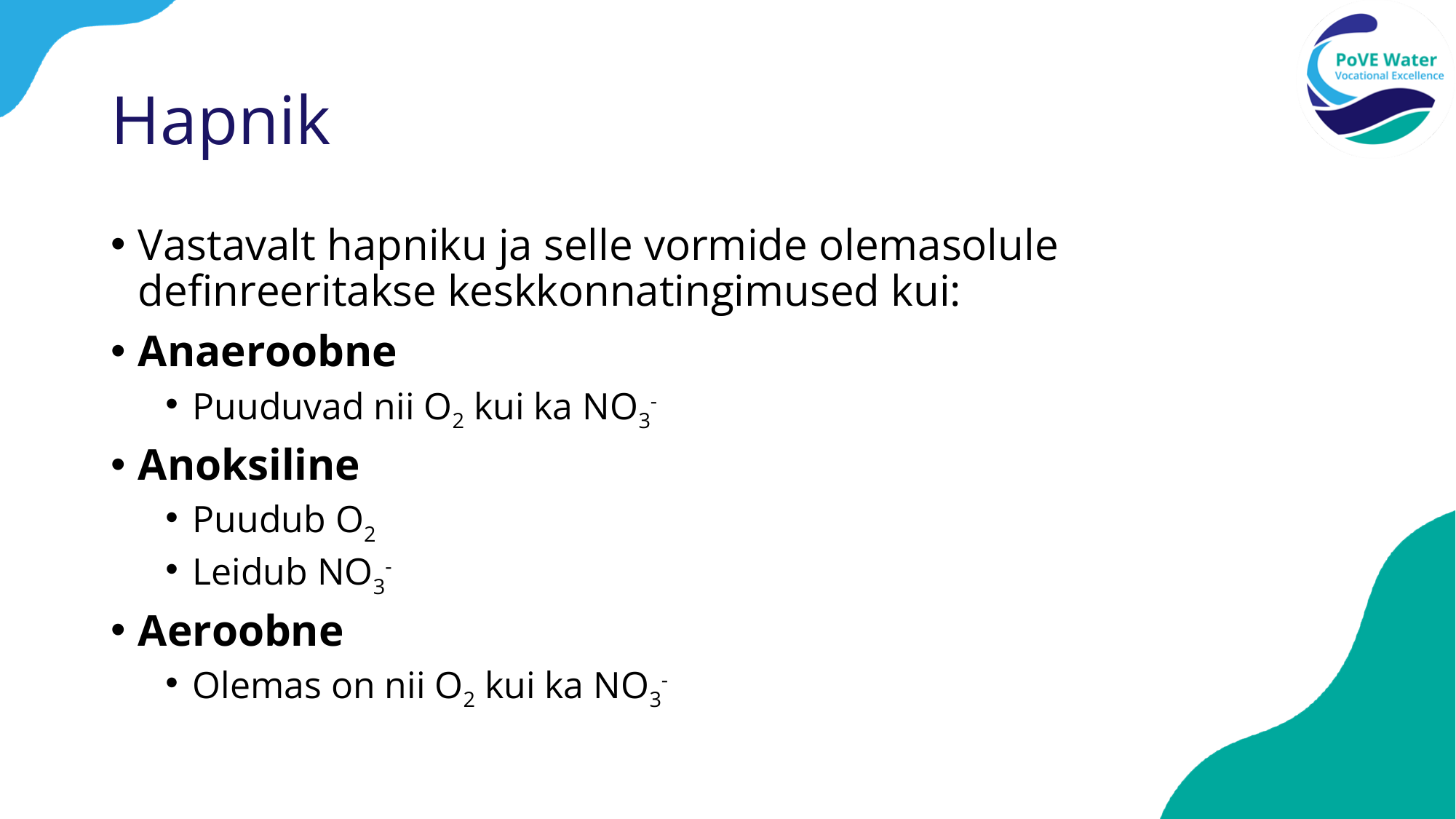

# Hapnik
Vastavalt hapniku ja selle vormide olemasolule definreeritakse keskkonnatingimused kui:
Anaeroobne
Puuduvad nii O2 kui ka NO3-
Anoksiline
Puudub O2
Leidub NO3-
Aeroobne
Olemas on nii O2 kui ka NO3-